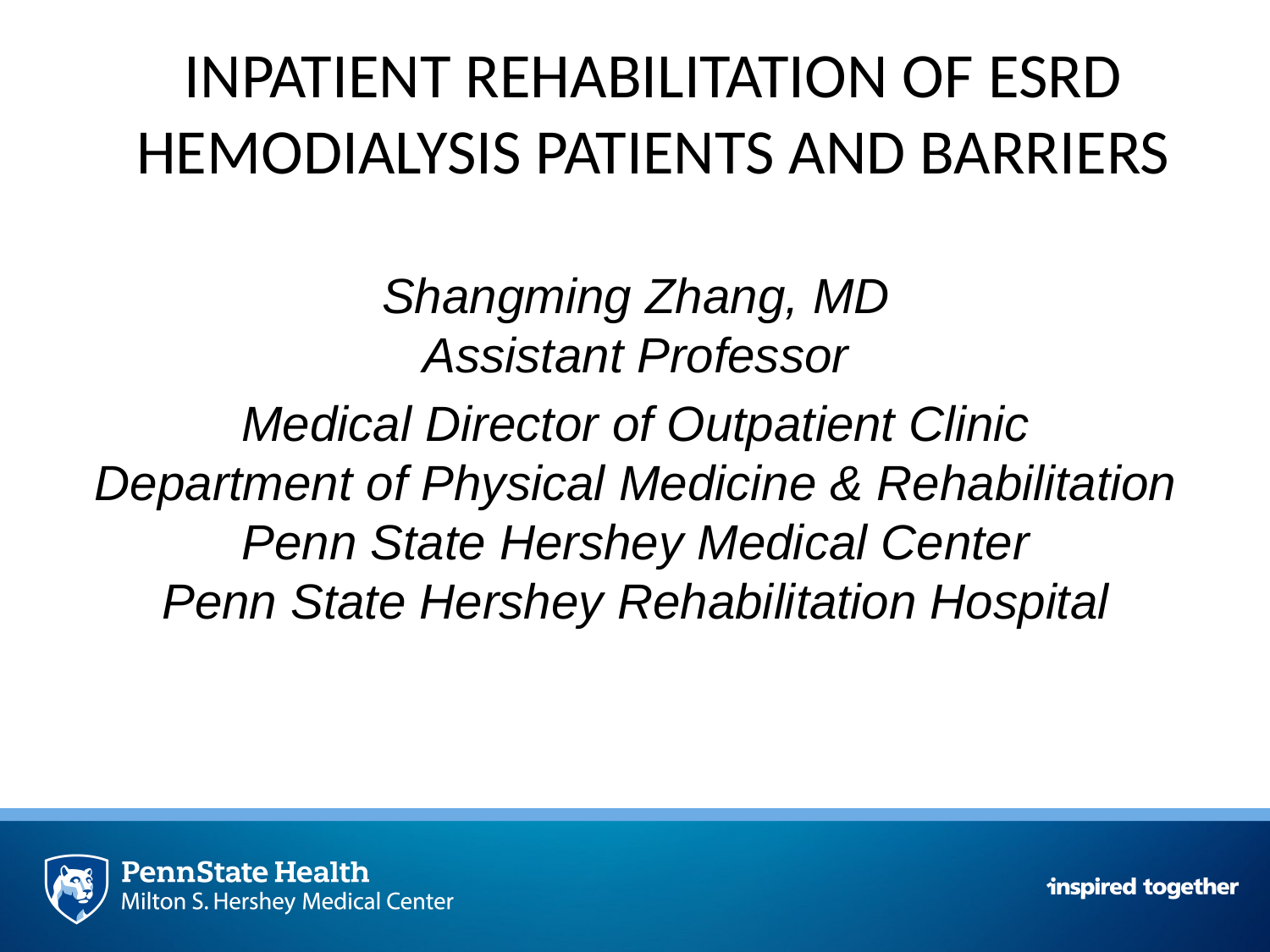

# INPATIENT REHABILITATION OF ESRD HEMODIALYSIS PATIENTS AND BARRIERS
Shangming Zhang, MD
Assistant Professor
Medical Director of Outpatient Clinic
Department of Physical Medicine & Rehabilitation
Penn State Hershey Medical Center
Penn State Hershey Rehabilitation Hospital